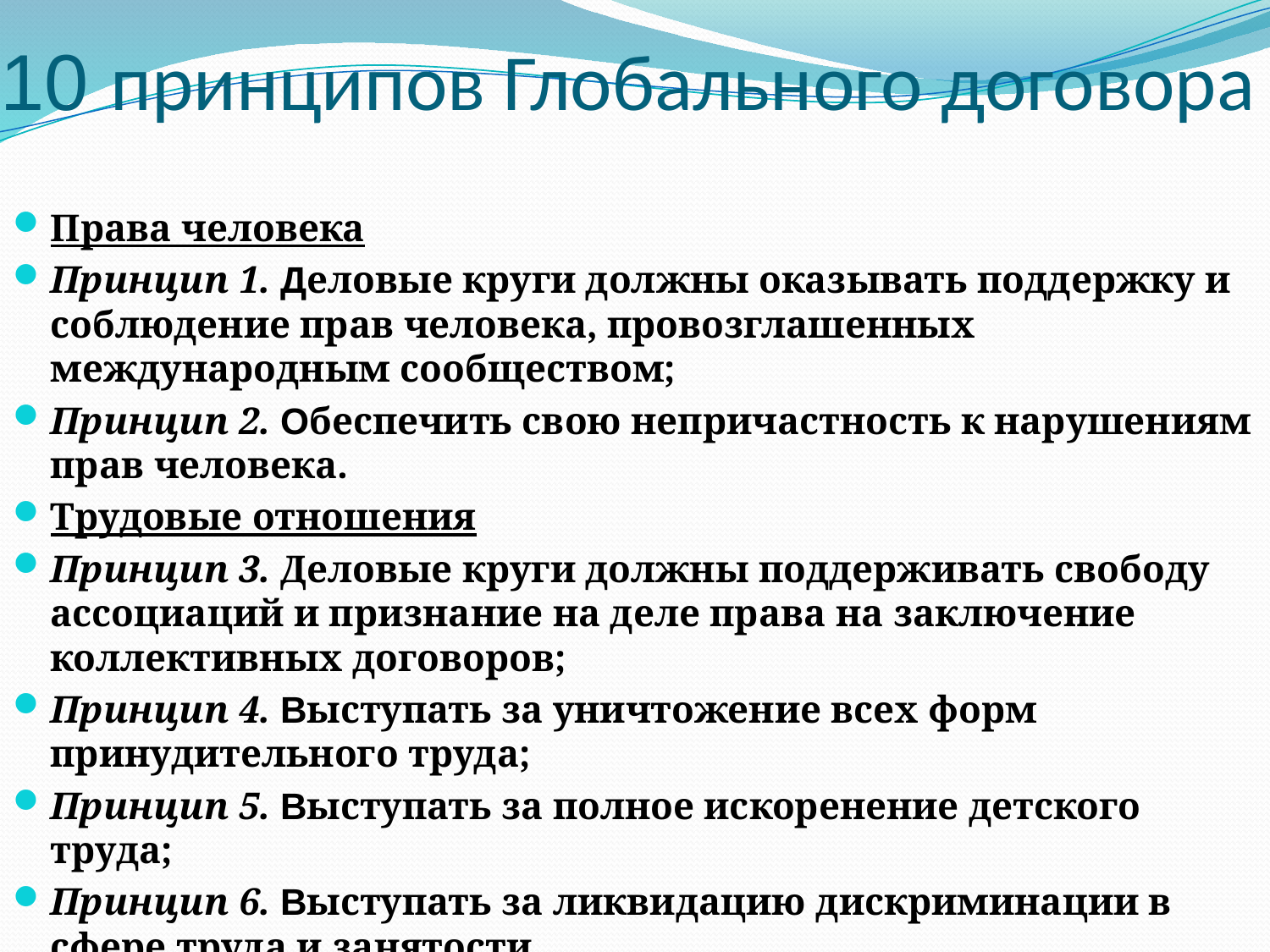

# 10 принципов Глобального договора
Права человека
Принцип 1. Деловые круги должны оказывать поддержку и соблюдение прав человека, провозглашенных международным сообществом;
Принцип 2. Обеспечить свою непричастность к нарушениям прав человека.
Трудовые отношения
Принцип 3. Деловые круги должны поддерживать свободу ассоциаций и признание на деле права на заключение коллективных договоров;
Принцип 4. Выступать за уничтожение всех форм принудительного труда;
Принцип 5. Выступать за полное искоренение детского труда;
Принцип 6. Выступать за ликвидацию дискриминации в сфере труда и занятости.